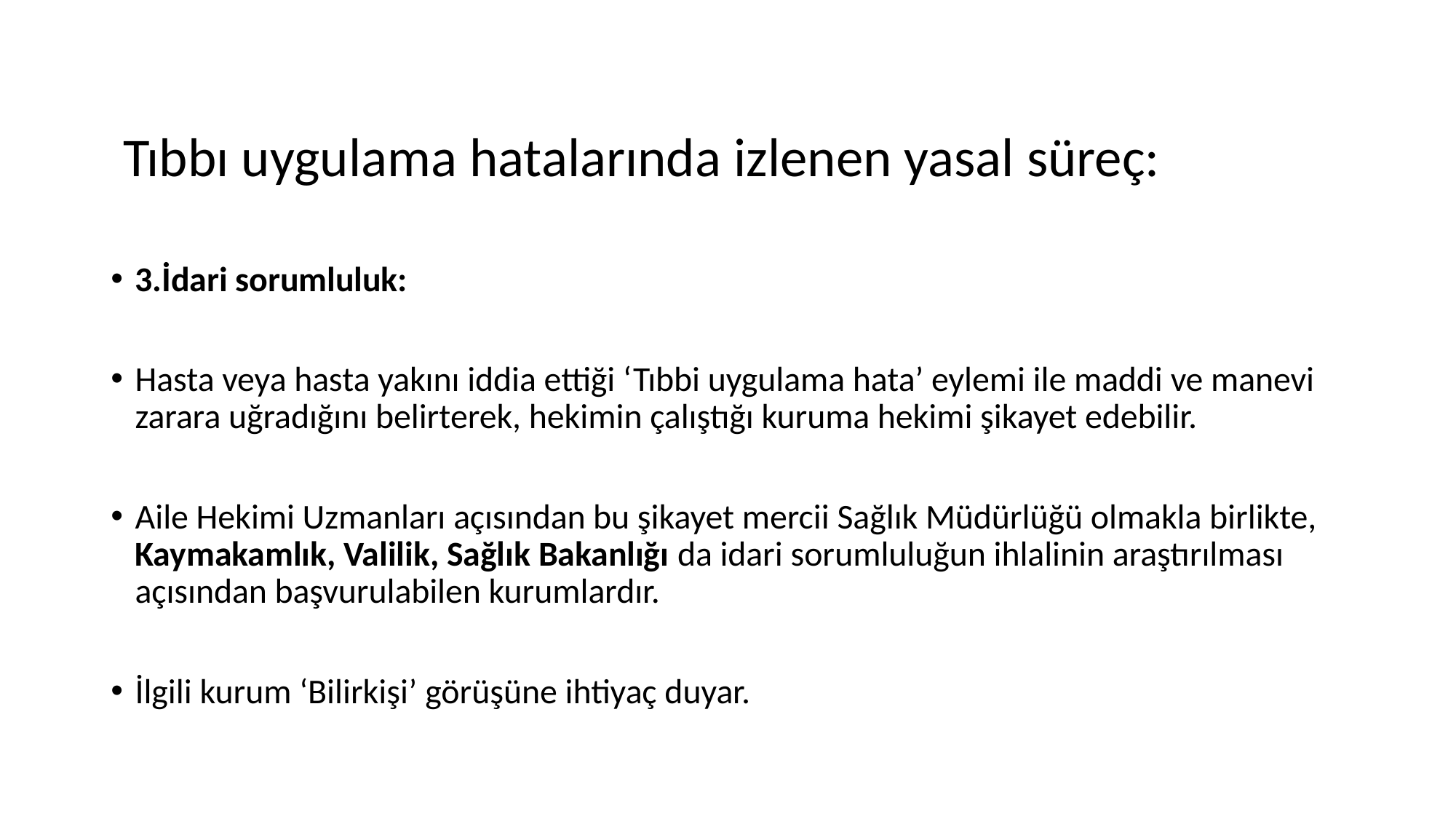

# Tıbbı uygulama hatalarında izlenen yasal süreç:

3.İdari sorumluluk:

Hasta veya hasta yakını iddia ettiği ‘Tıbbi uygulama hata’ eylemi ile maddi ve manevi zarara uğradığını belirterek, hekimin çalıştığı kuruma hekimi şikayet edebilir.

Aile Hekimi Uzmanları açısından bu şikayet mercii Sağlık Müdürlüğü olmakla birlikte, Kaymakamlık, Valilik, Sağlık Bakanlığı da idari sorumluluğun ihlalinin araştırılması açısından başvurulabilen kurumlardır.

İlgili kurum ‘Bilirkişi’ görüşüne ihtiyaç duyar.